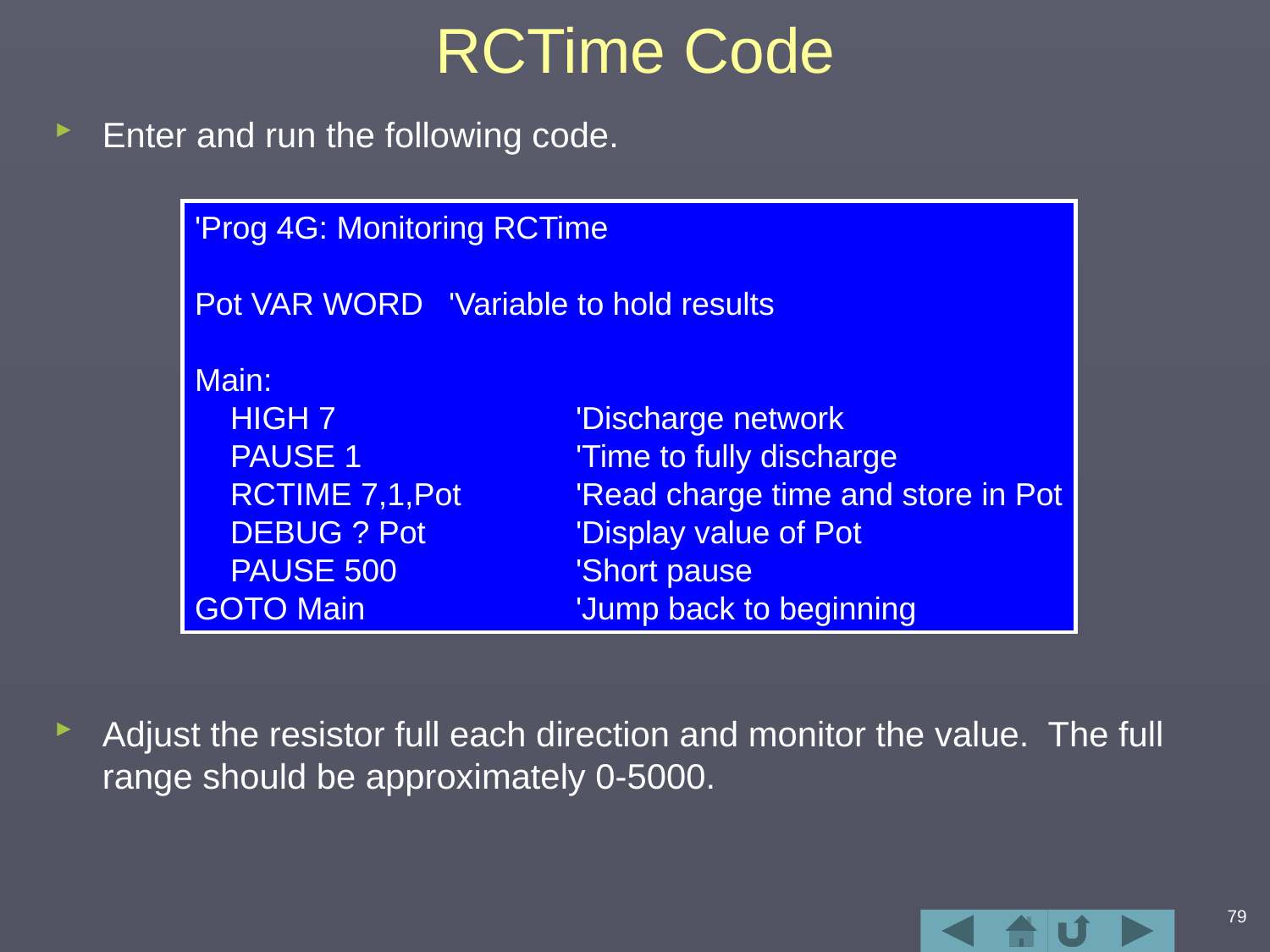

# RCTime Code
Enter and run the following code.
Adjust the resistor full each direction and monitor the value.  The full range should be approximately 0-5000.
'Prog 4G: Monitoring RCTime

Pot VAR WORD	'Variable to hold results

Main:
    HIGH 7		'Discharge network
    PAUSE 1		'Time to fully discharge
    RCTIME 7,1,Pot	'Read charge time and store in Pot
    DEBUG ? Pot		'Display value of Pot
    PAUSE 500		'Short pause
GOTO Main		'Jump back to beginning
79